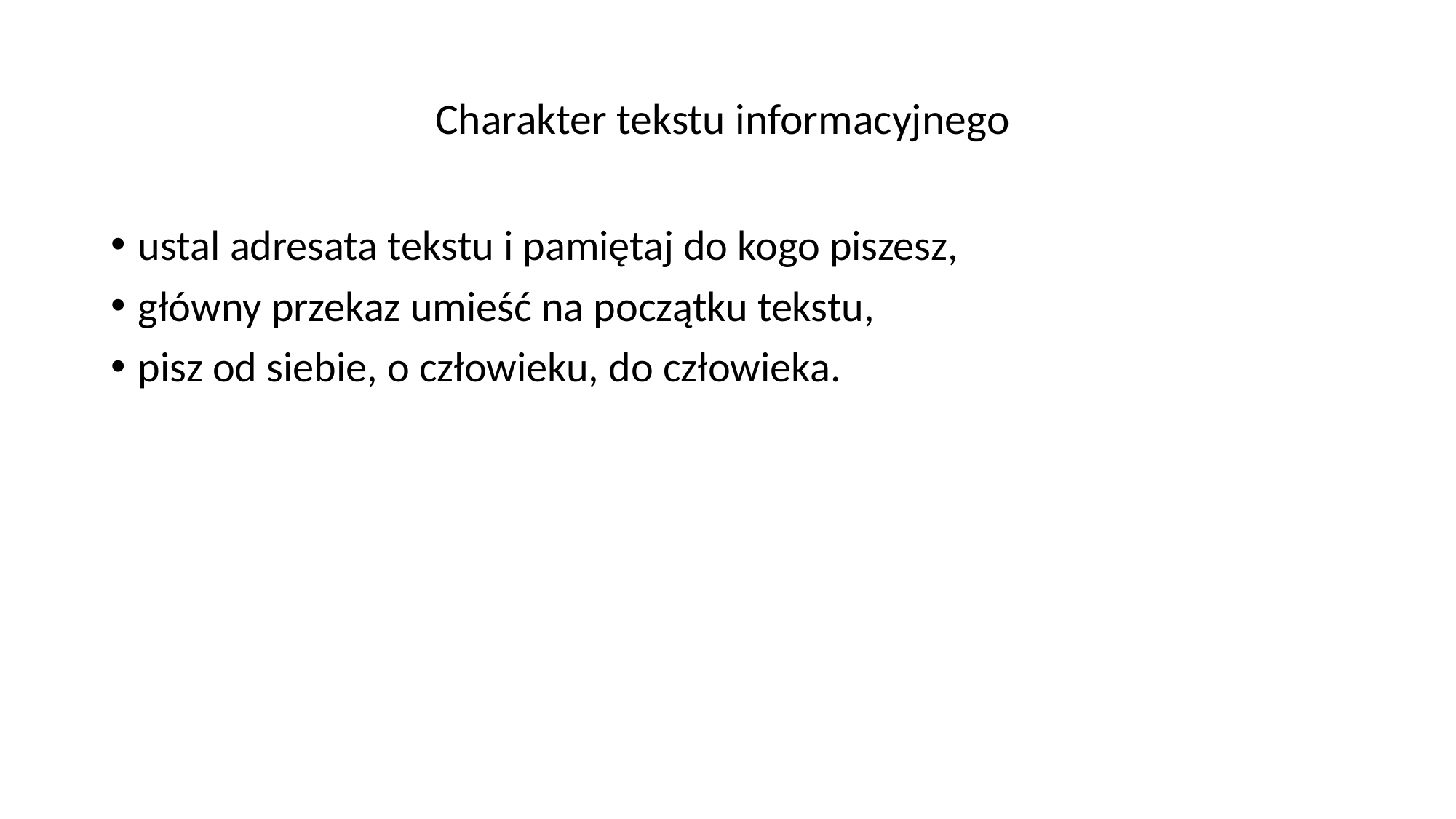

# Charakter tekstu informacyjnego
ustal adresata tekstu i pamiętaj do kogo piszesz,
główny przekaz umieść na początku tekstu,
pisz od siebie, o człowieku, do człowieka.